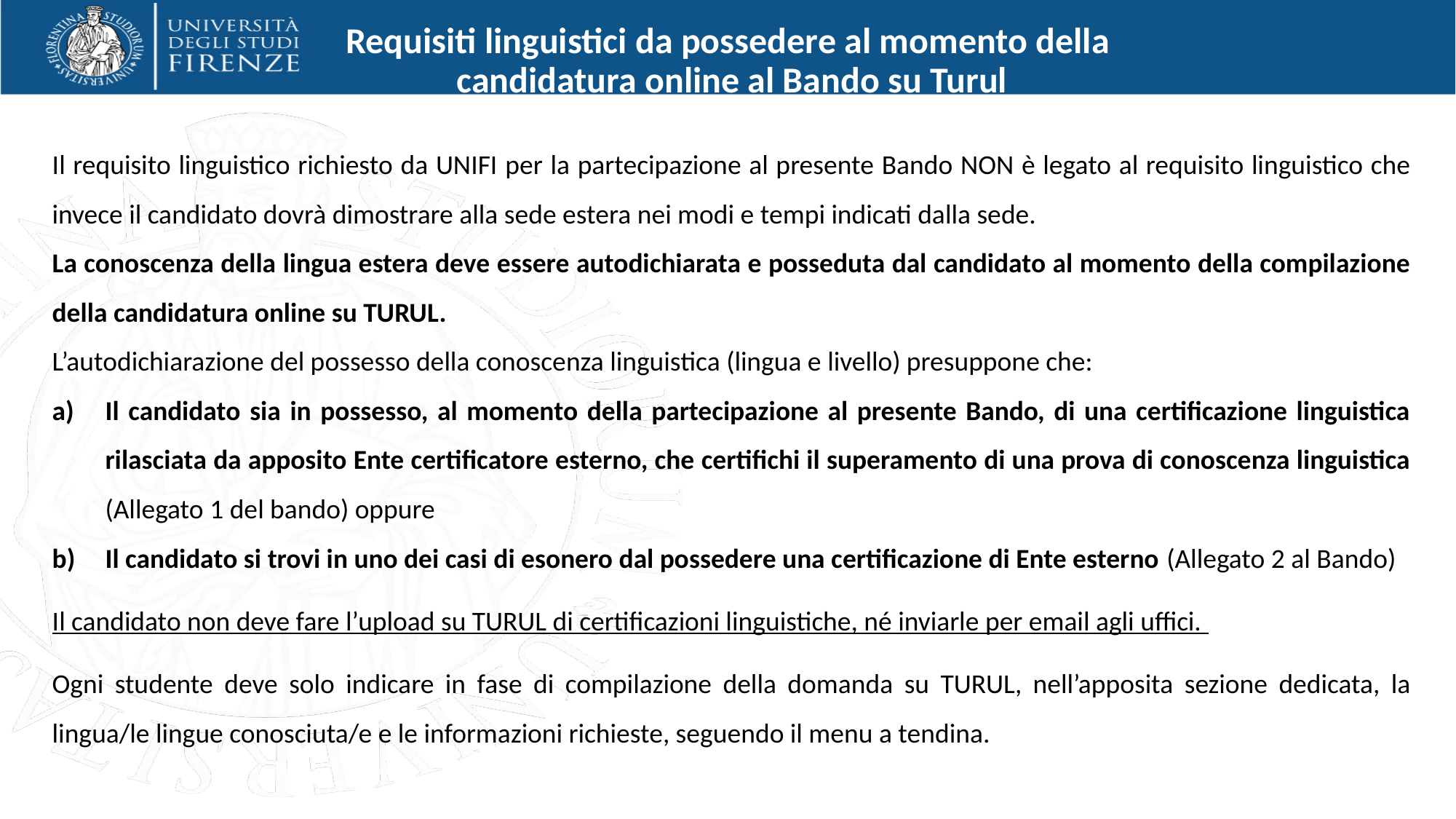

Requisiti linguistici da possedere al momento della
candidatura online al Bando su Turul

Il requisito linguistico richiesto da UNIFI per la partecipazione al presente Bando NON è legato al requisito linguistico che invece il candidato dovrà dimostrare alla sede estera nei modi e tempi indicati dalla sede.
La conoscenza della lingua estera deve essere autodichiarata e posseduta dal candidato al momento della compilazione della candidatura online su TURUL.
L’autodichiarazione del possesso della conoscenza linguistica (lingua e livello) presuppone che:
Il candidato sia in possesso, al momento della partecipazione al presente Bando, di una certificazione linguistica rilasciata da apposito Ente certificatore esterno, che certifichi il superamento di una prova di conoscenza linguistica (Allegato 1 del bando) oppure
Il candidato si trovi in uno dei casi di esonero dal possedere una certificazione di Ente esterno (Allegato 2 al Bando)
Il candidato non deve fare l’upload su TURUL di certificazioni linguistiche, né inviarle per email agli uffici.
Ogni studente deve solo indicare in fase di compilazione della domanda su TURUL, nell’apposita sezione dedicata, la lingua/le lingue conosciuta/e e le informazioni richieste, seguendo il menu a tendina.